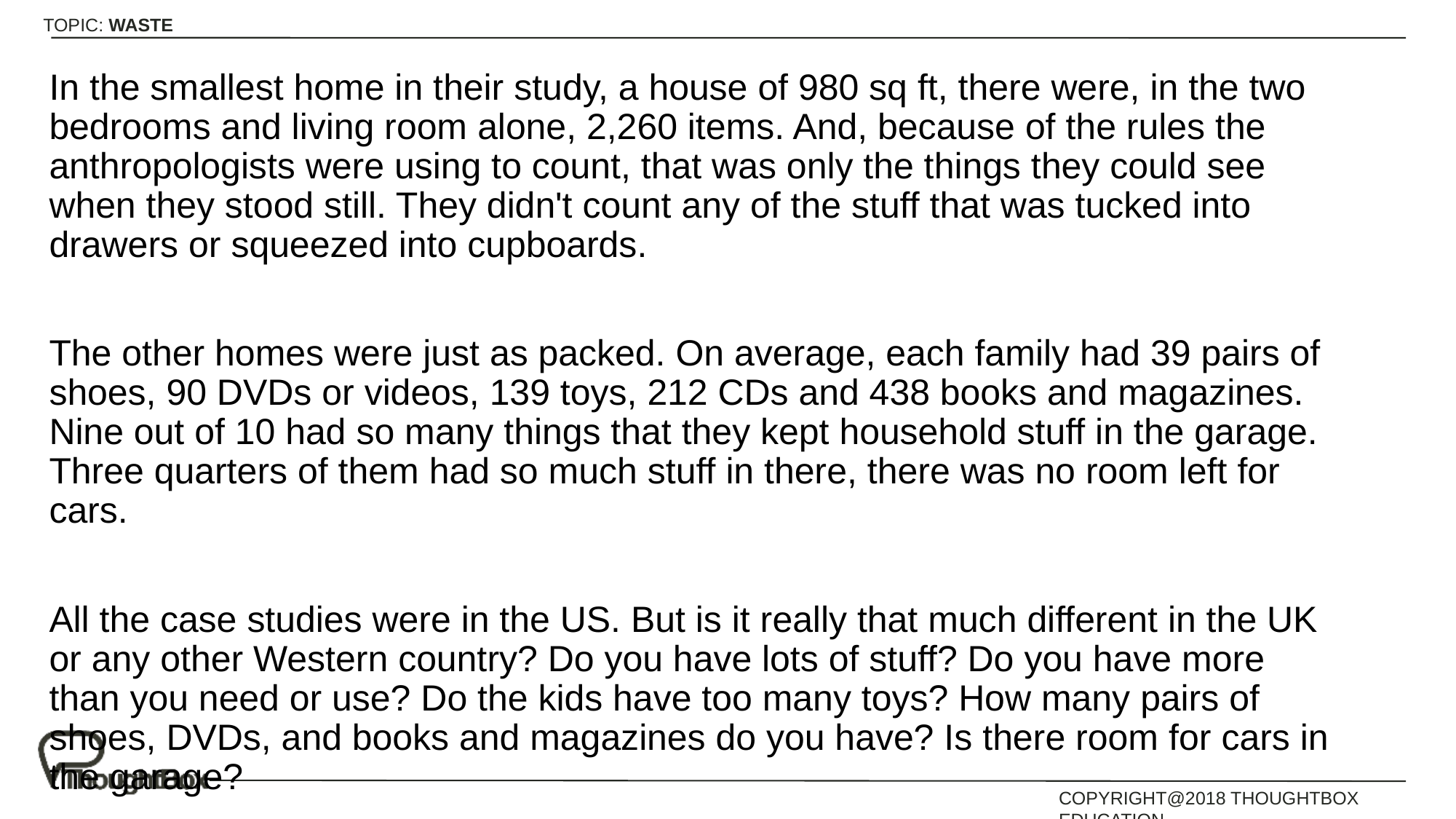

In the smallest home in their study, a house of 980 sq ft, there were, in the two bedrooms and living room alone, 2,260 items. And, because of the rules the anthropologists were using to count, that was only the things they could see when they stood still. They didn't count any of the stuff that was tucked into drawers or squeezed into cupboards.

The other homes were just as packed. On average, each family had 39 pairs of shoes, 90 DVDs or videos, 139 toys, 212 CDs and 438 books and magazines. Nine out of 10 had so many things that they kept household stuff in the garage. Three quarters of them had so much stuff in there, there was no room left for cars.

All the case studies were in the US. But is it really that much different in the UK or any other Western country? Do you have lots of stuff? Do you have more than you need or use? Do the kids have too many toys? How many pairs of shoes, DVDs, and books and magazines do you have? Is there room for cars in the garage?